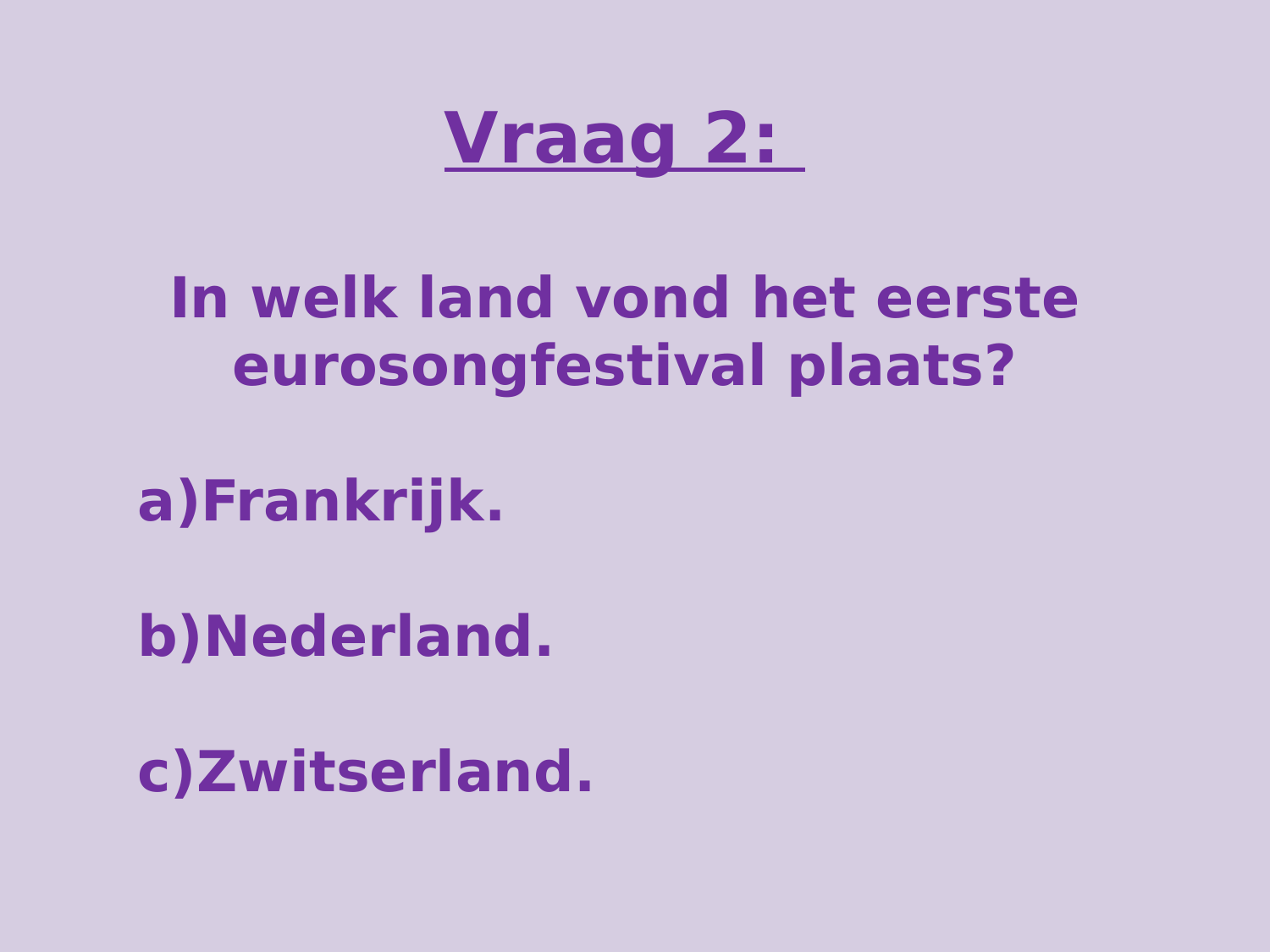

Vraag 2:

In welk land vond het eerste eurosongfestival plaats?

a)Frankrijk.

b)Nederland.

c)Zwitserland.